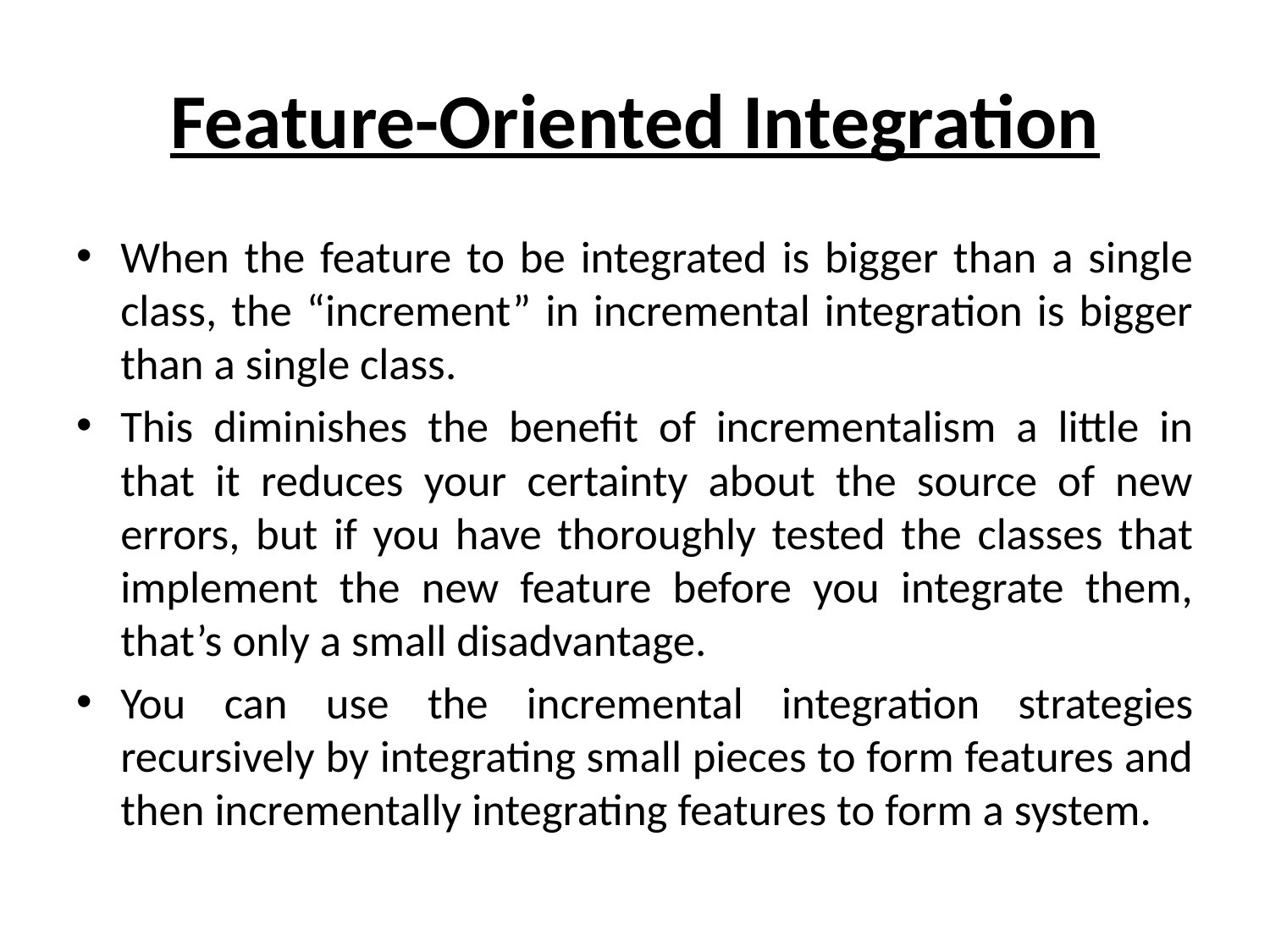

# Feature-Oriented Integration
When the feature to be integrated is bigger than a single class, the “increment” in incremental integration is bigger than a single class.
This diminishes the benefit of incrementalism a little in that it reduces your certainty about the source of new errors, but if you have thoroughly tested the classes that implement the new feature before you integrate them, that’s only a small disadvantage.
You can use the incremental integration strategies recursively by integrating small pieces to form features and then incrementally integrating features to form a system.